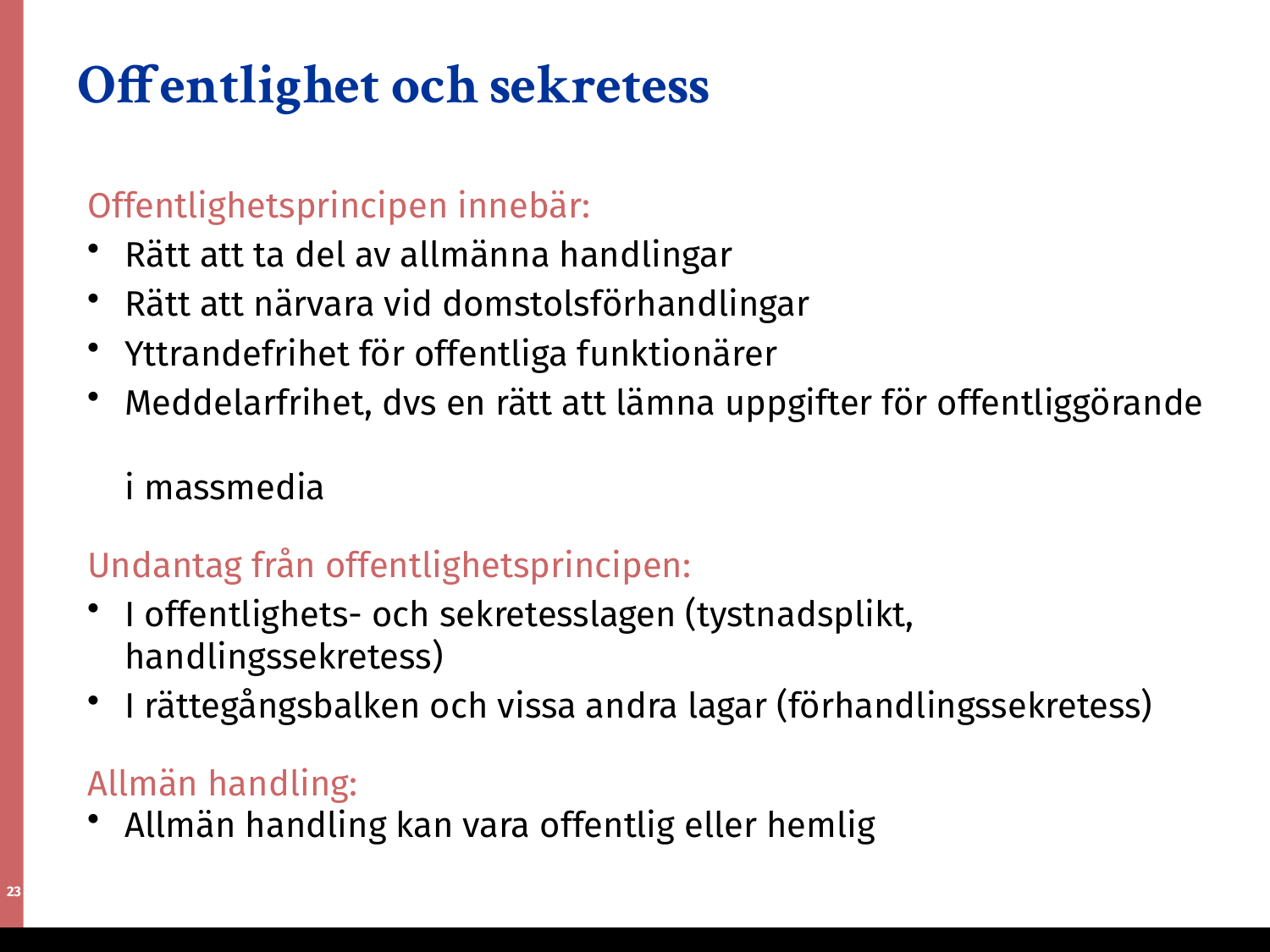

# Offentlighet och sekretess
Offentlighetsprincipen innebär:
Rätt att ta del av allmänna handlingar
Rätt att närvara vid domstolsförhandlingar
Yttrandefrihet för offentliga funktionärer
Meddelarfrihet, dvs en rätt att lämna uppgifter för offentliggörande
i massmedia

Undantag från offentlighetsprincipen:
I offentlighets- och sekretesslagen (tystnadsplikt, handlingssekretess)
I rättegångsbalken och vissa andra lagar (förhandlingssekretess)

Allmän handling:
Allmän handling kan vara offentlig eller hemlig